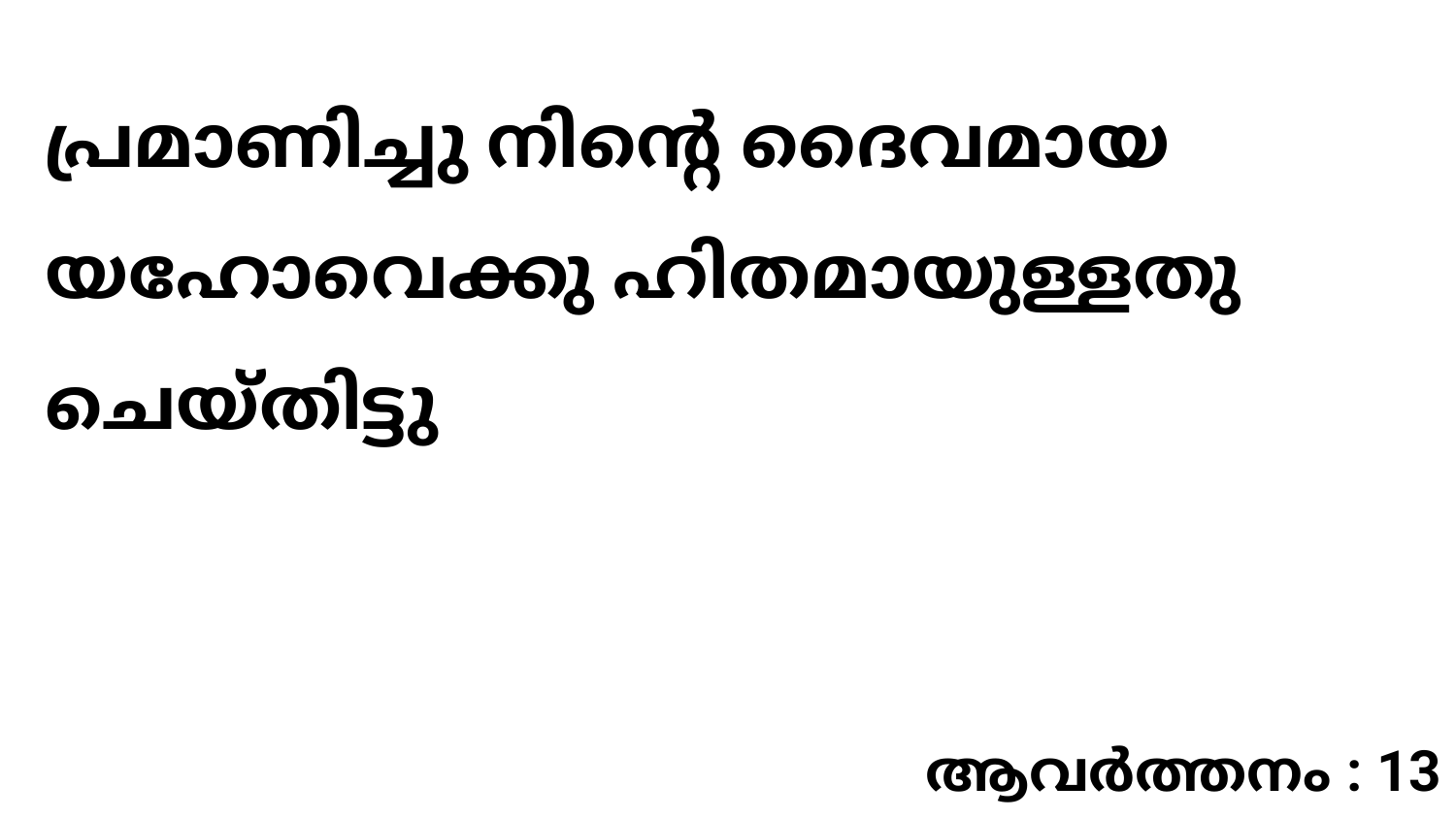

പ്രമാണിച്ചു നിന്റെ ദൈവമായ യഹോവെക്കു ഹിതമായുള്ളതു ചെയ്തിട്ടു
ആവർത്തനം : 13